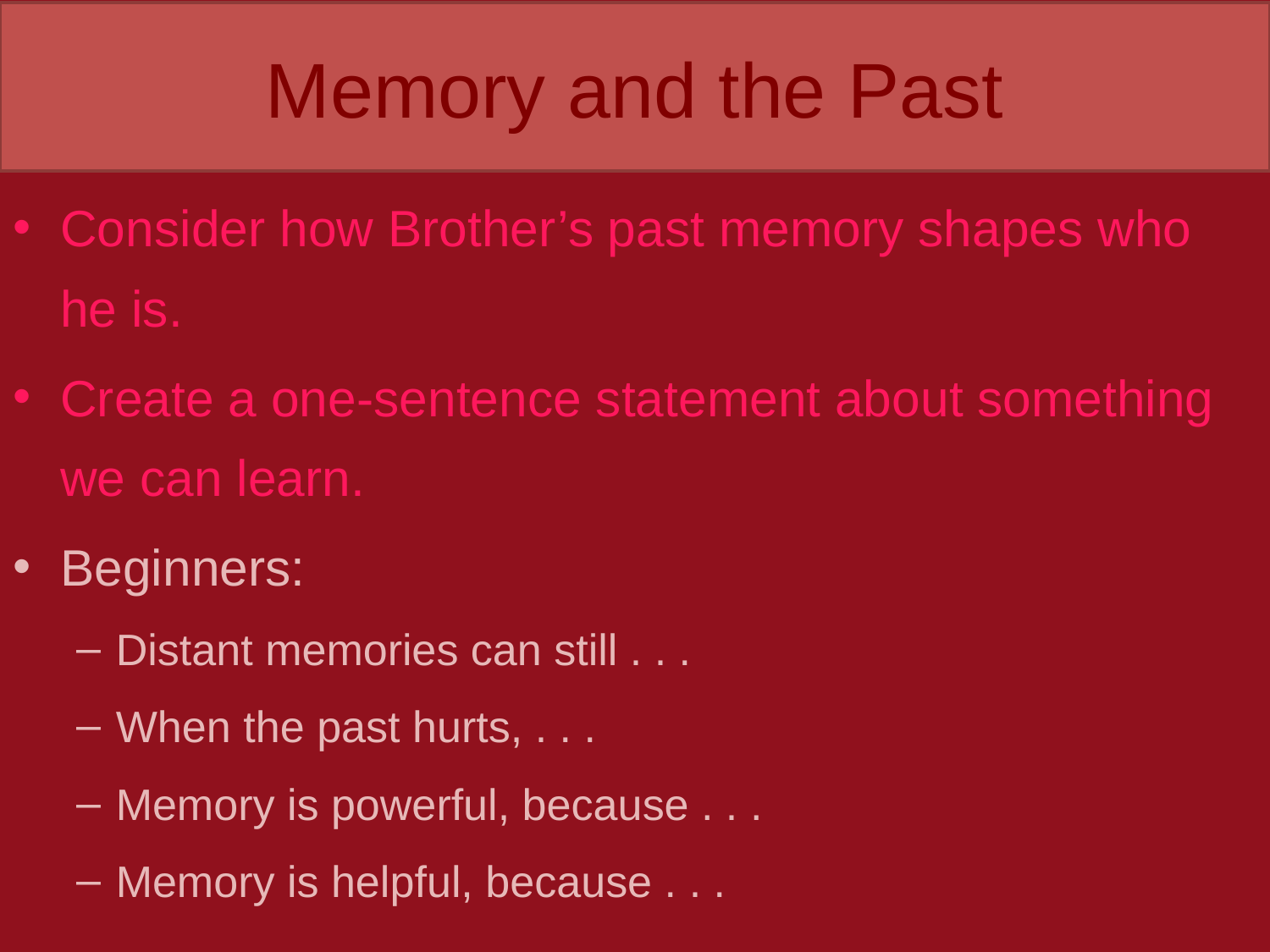

# Memory and the Past
Consider how Brother’s past memory shapes who he is.
Create a one-sentence statement about something we can learn.
Beginners:
Distant memories can still . . .
When the past hurts, . . .
Memory is powerful, because . . .
Memory is helpful, because . . .